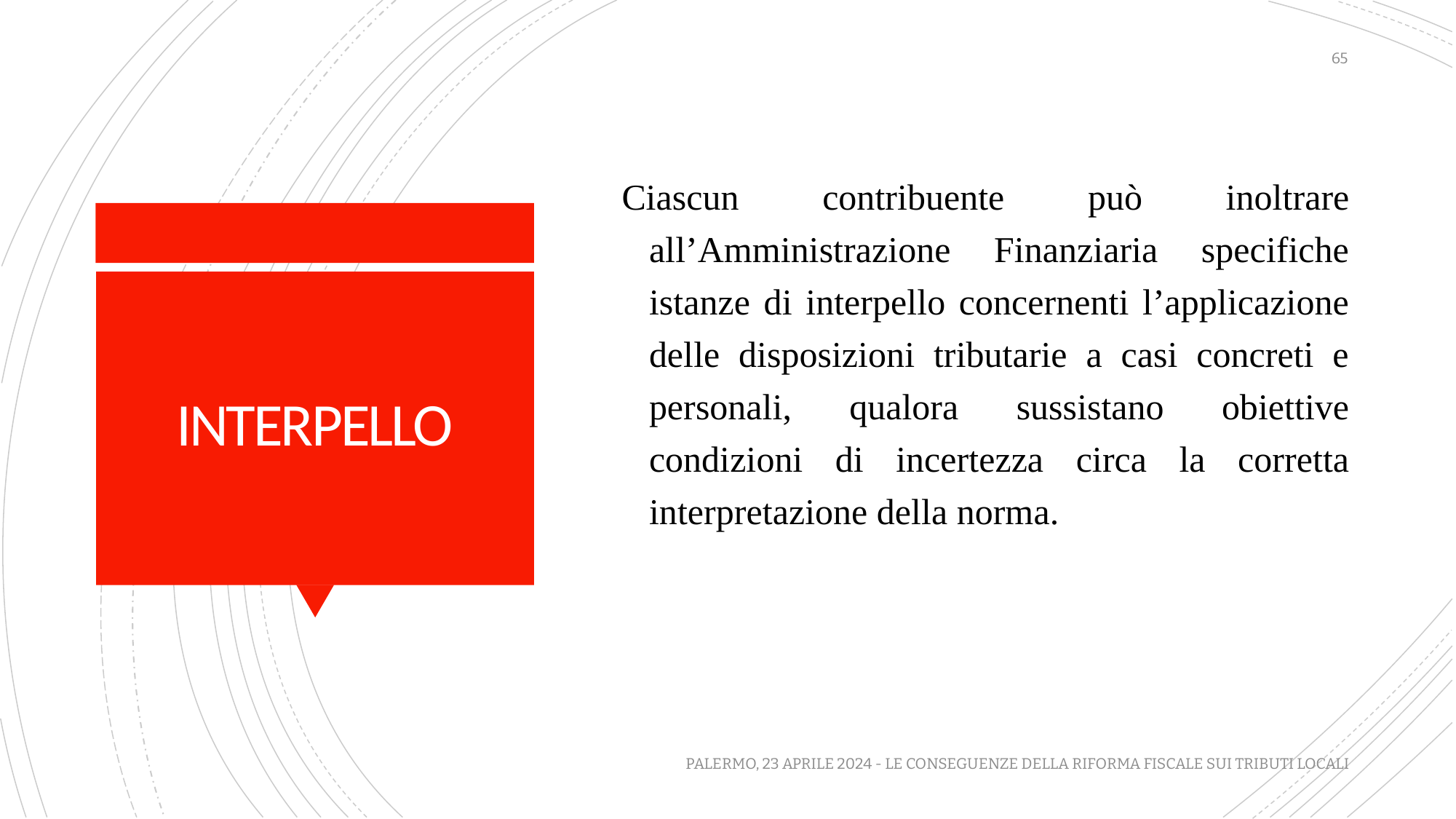

65
Ciascun contribuente può inoltrare all’Amministrazione Finanziaria specifiche istanze di interpello concernenti l’applicazione delle disposizioni tributarie a casi concreti e personali, qualora sussistano obiettive condizioni di incertezza circa la corretta interpretazione della norma.

# INTERPELLO
PALERMO, 23 APRILE 2024 - LE CONSEGUENZE DELLA RIFORMA FISCALE SUI TRIBUTI LOCALI